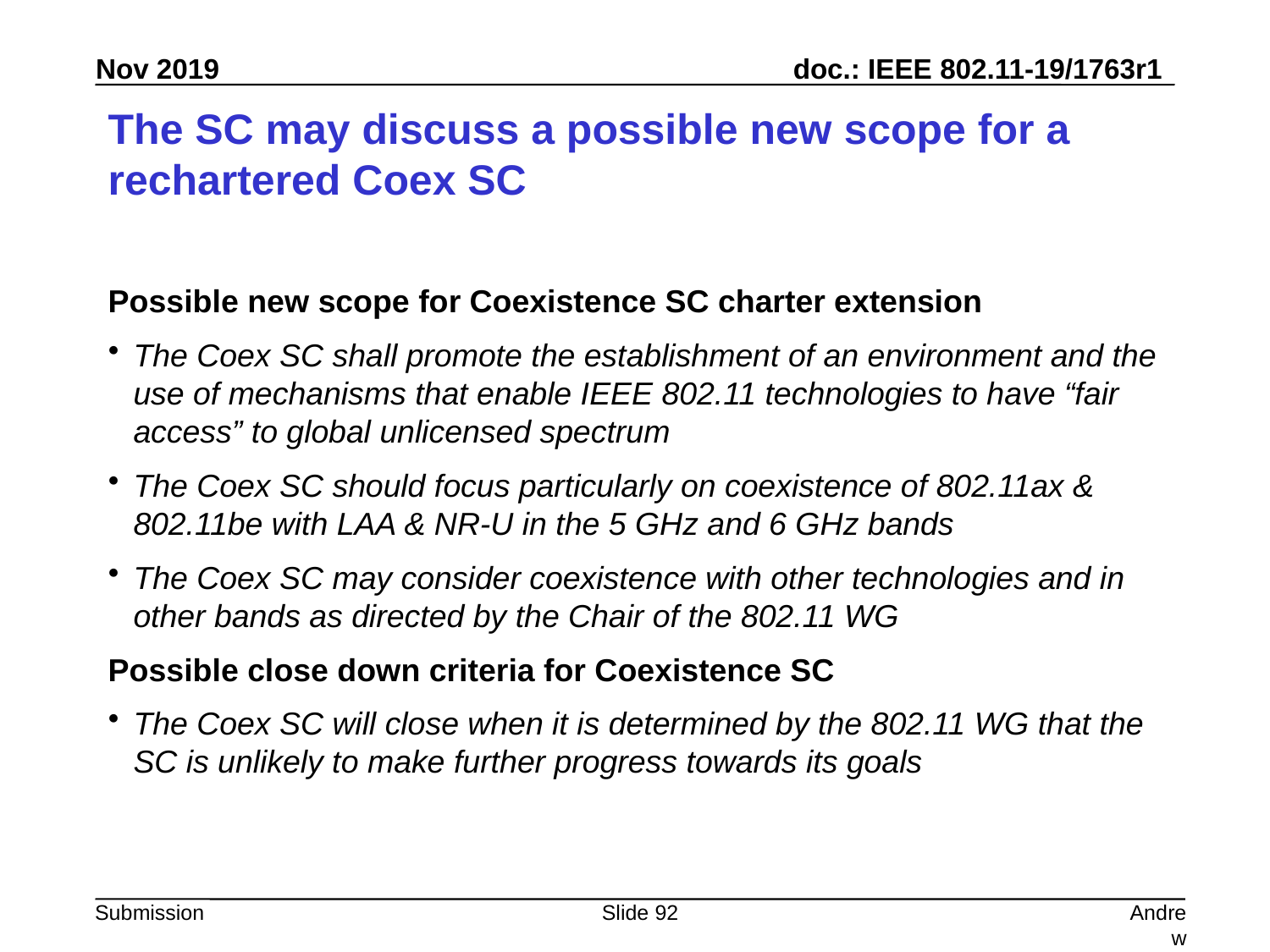

# The SC may discuss a possible new scope for a rechartered Coex SC
Possible new scope for Coexistence SC charter extension
The Coex SC shall promote the establishment of an environment and the use of mechanisms that enable IEEE 802.11 technologies to have “fair access” to global unlicensed spectrum
The Coex SC should focus particularly on coexistence of 802.11ax & 802.11be with LAA & NR-U in the 5 GHz and 6 GHz bands
The Coex SC may consider coexistence with other technologies and in other bands as directed by the Chair of the 802.11 WG
Possible close down criteria for Coexistence SC
The Coex SC will close when it is determined by the 802.11 WG that the SC is unlikely to make further progress towards its goals

Slide 92
Andrew Myles, Cisco